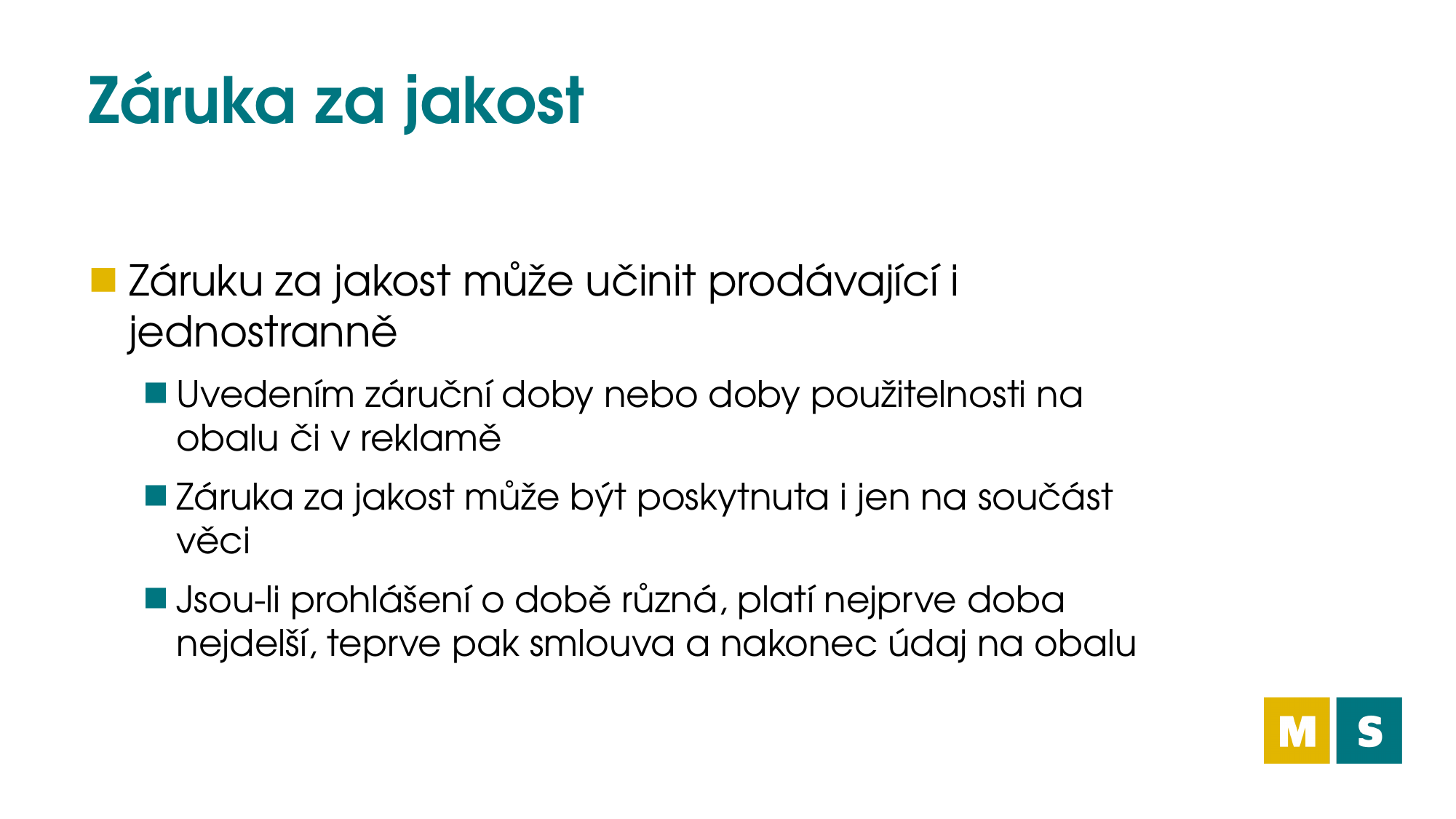

# Záruka za jakost
Záruku za jakost může učinit prodávající i jednostranně
Uvedením záruční doby nebo doby použitelnosti na obalu či v reklamě
Záruka za jakost může být poskytnuta i jen na součást věci
Jsou-li prohlášení o době různá, platí nejprve doba nejdelší, teprve pak smlouva a nakonec údaj na obalu